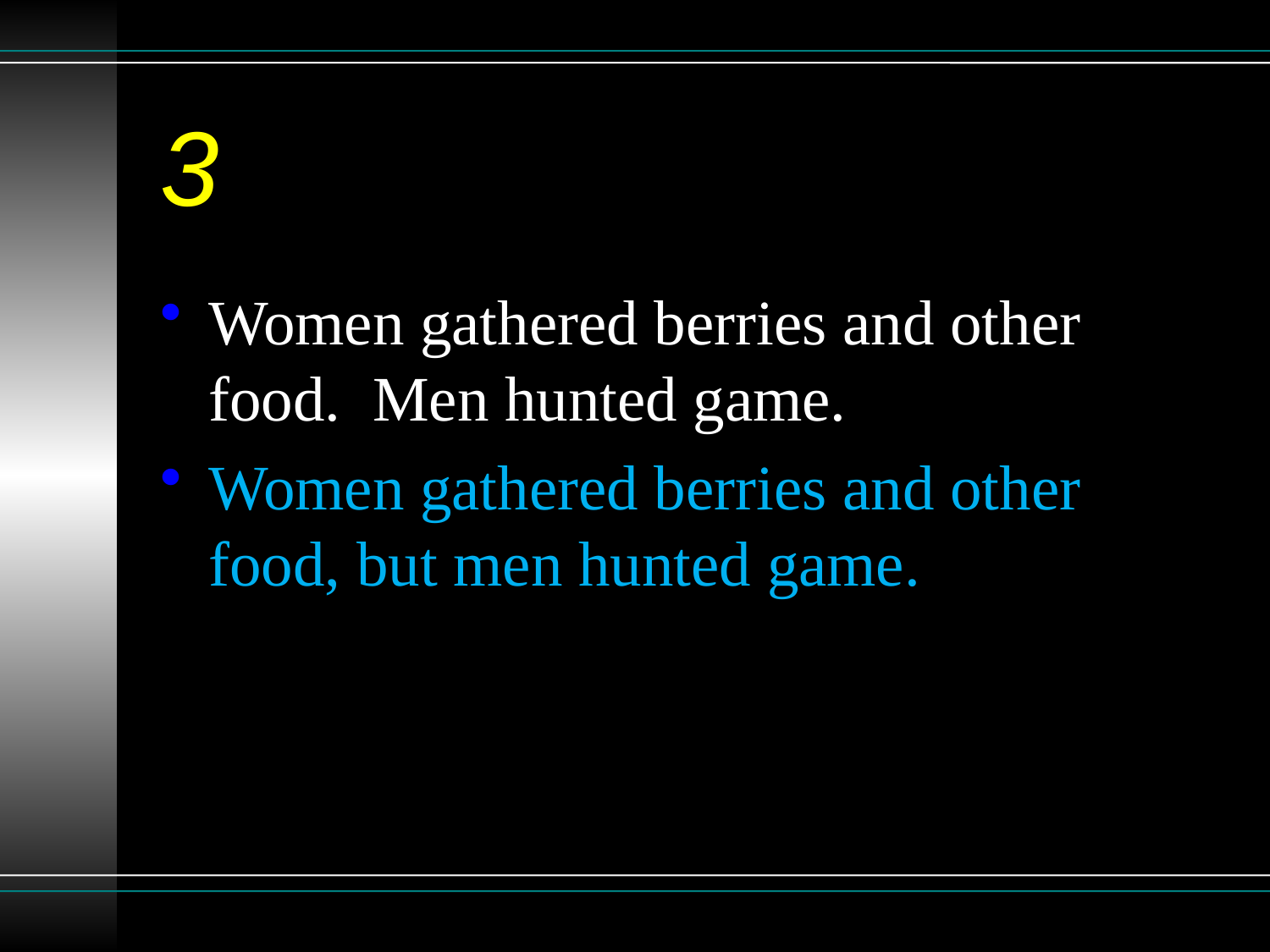

# 3
Women gathered berries and other food.  Men hunted game.
Women gathered berries and other food, but men hunted game.